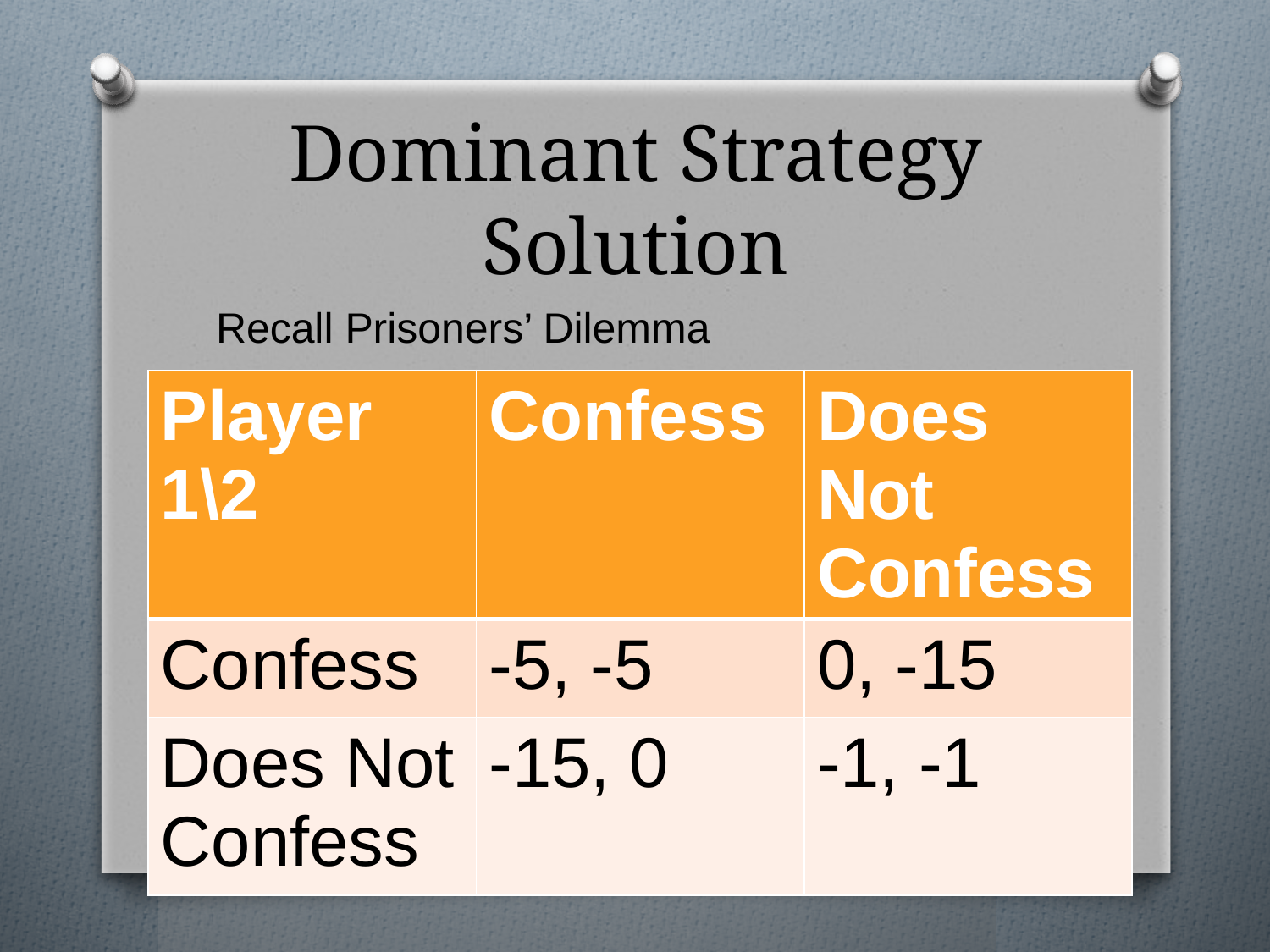

# Dominant Strategy Solution
Recall Prisoners’ Dilemma
| Player 1\2 | Confess | Does Not Confess |
| --- | --- | --- |
| Confess | -5, -5 | 0, -15 |
| Does Not Confess | -15, 0 | -1, -1 |